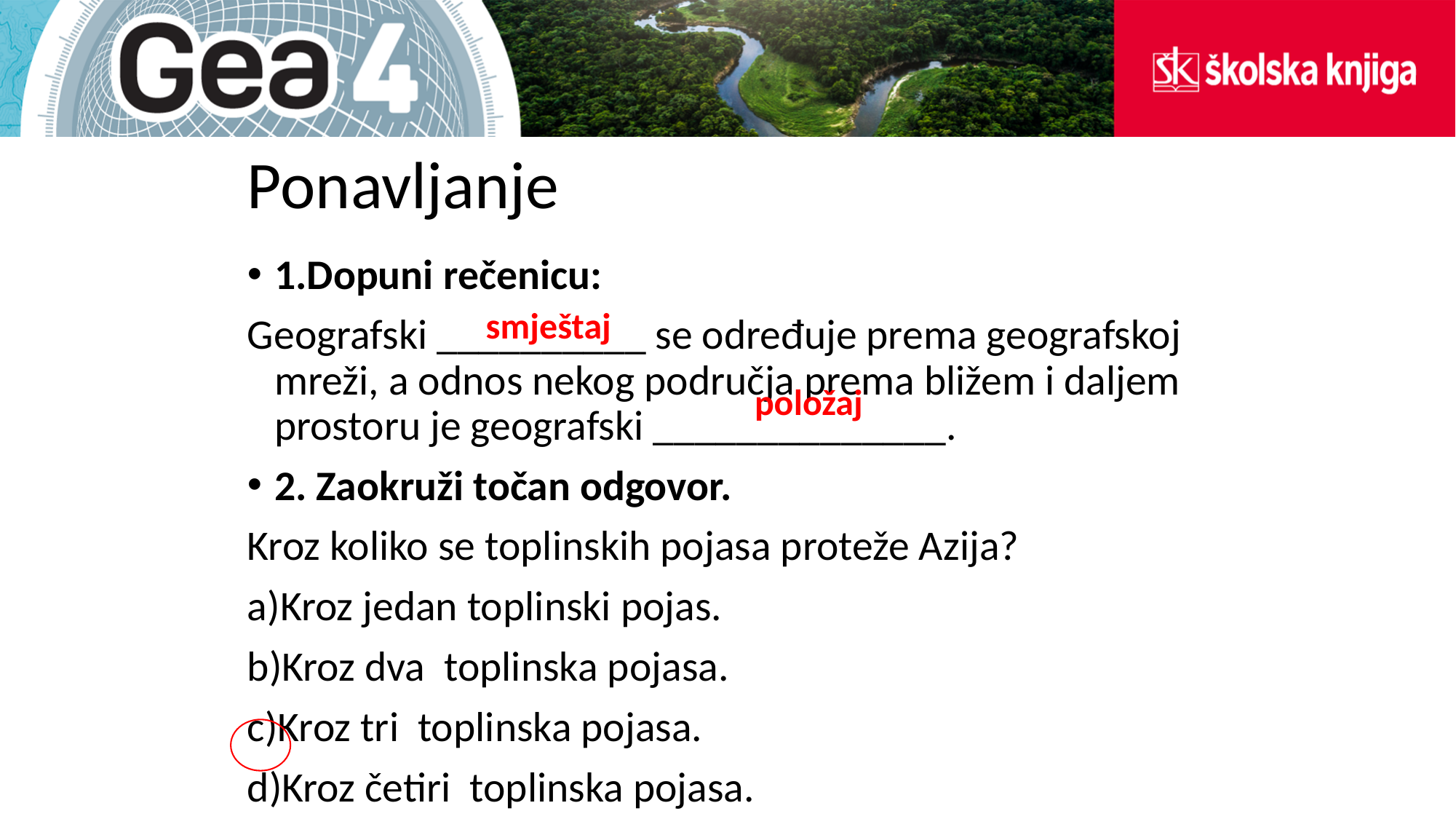

# Ponavljanje
1.Dopuni rečenicu:
Geografski __________ se određuje prema geografskoj mreži, a odnos nekog područja prema bližem i daljem prostoru je geografski ______________.
2. Zaokruži točan odgovor.
Kroz koliko se toplinskih pojasa proteže Azija?
a)Kroz jedan toplinski pojas.
b)Kroz dva  toplinska pojasa.
c)Kroz tri  toplinska pojasa.
d)Kroz četiri  toplinska pojasa.

smještaj
položaj